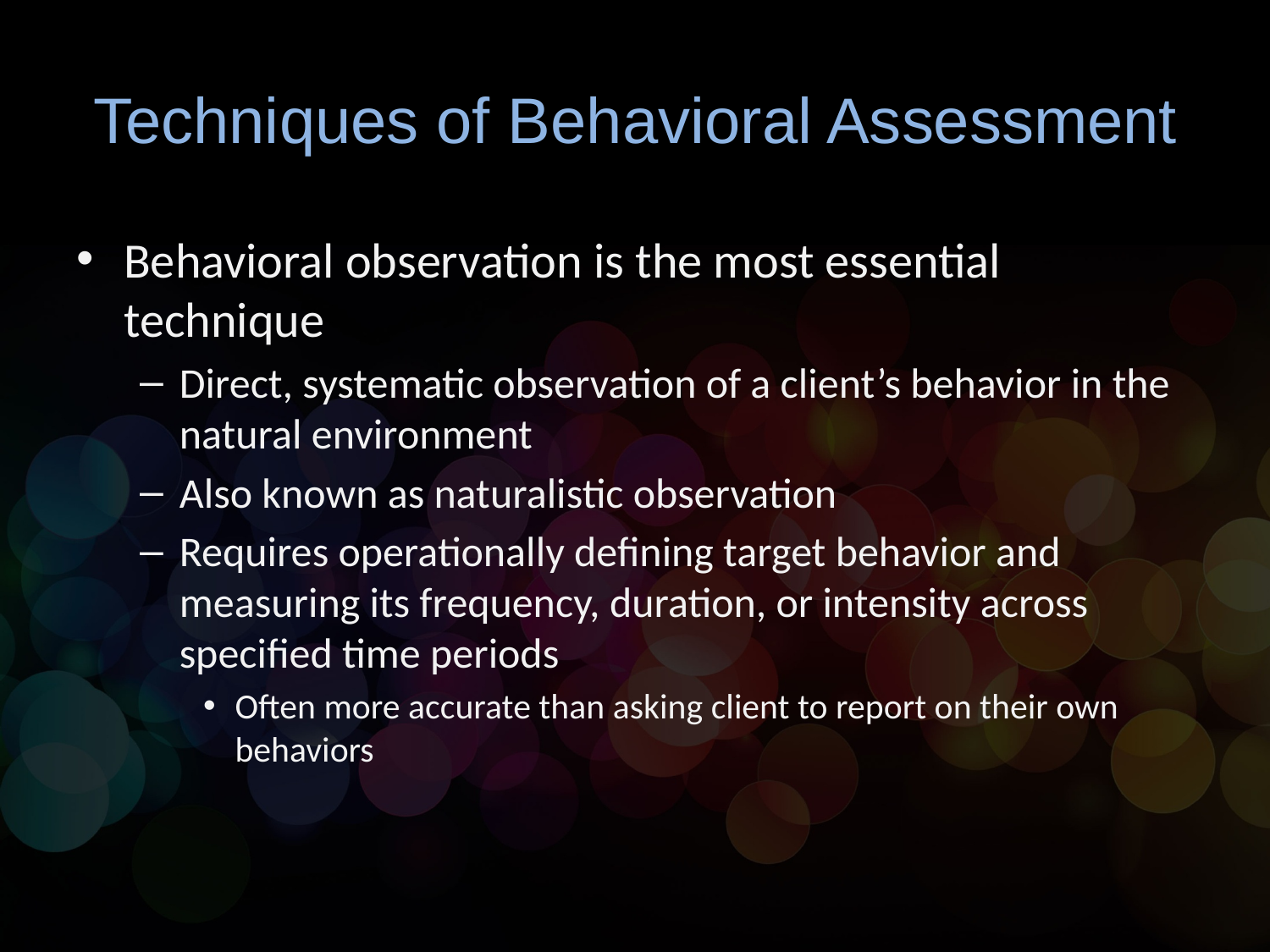

# Techniques of Behavioral Assessment
Behavioral observation is the most essential technique
Direct, systematic observation of a client’s behavior in the natural environment
Also known as naturalistic observation
Requires operationally defining target behavior and measuring its frequency, duration, or intensity across specified time periods
Often more accurate than asking client to report on their own behaviors